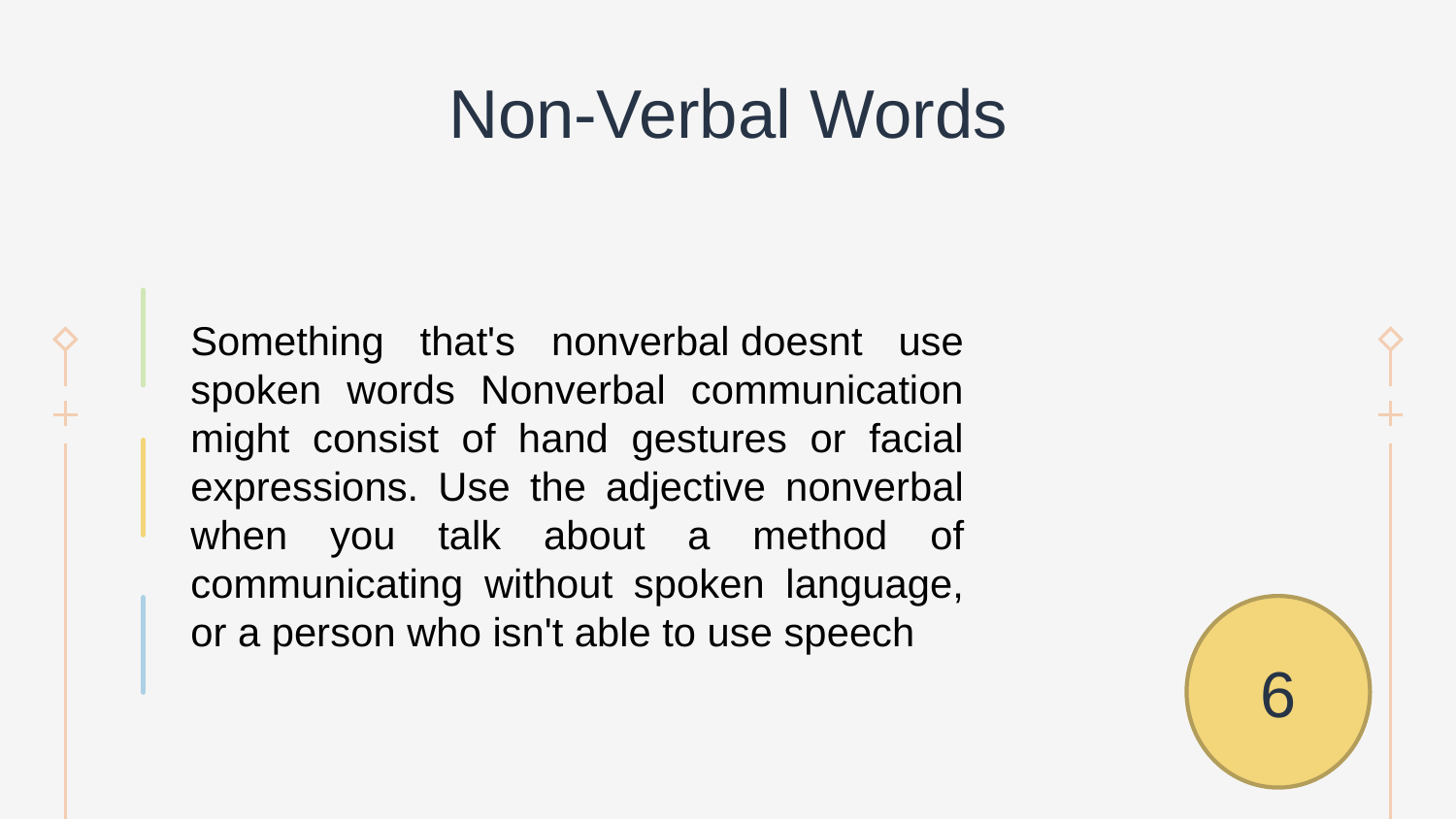

# Non-Verbal Words
Something that's nonverbal doesnt use spoken words Nonverbal communication might consist of hand gestures or facial expressions. Use the adjective nonverbal when you talk about a method of communicating without spoken language, or a person who isn't able to use speech
6